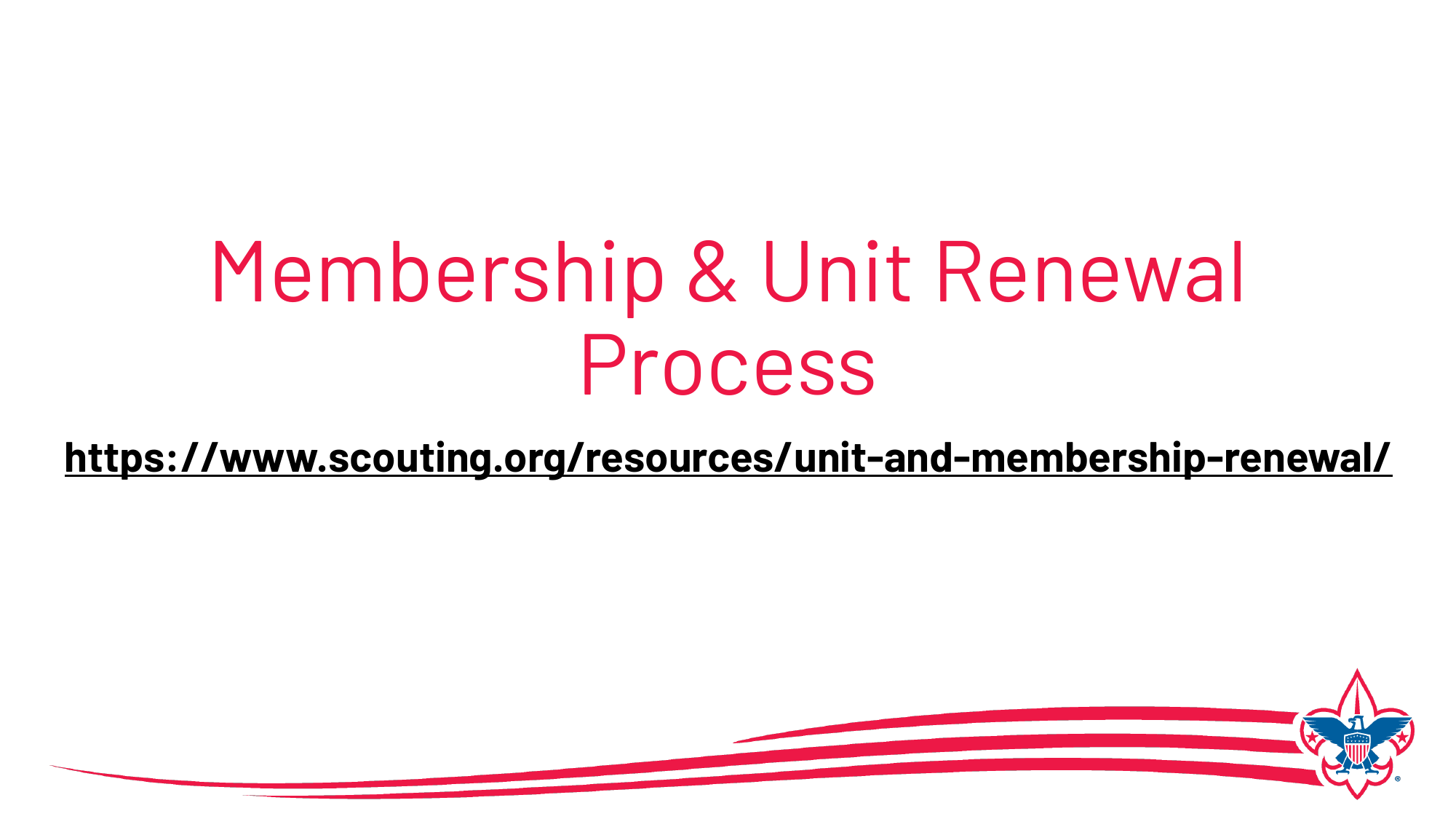

# Membership & Unit Renewal Process
https://www.scouting.org/resources/unit-and-membership-renewal/